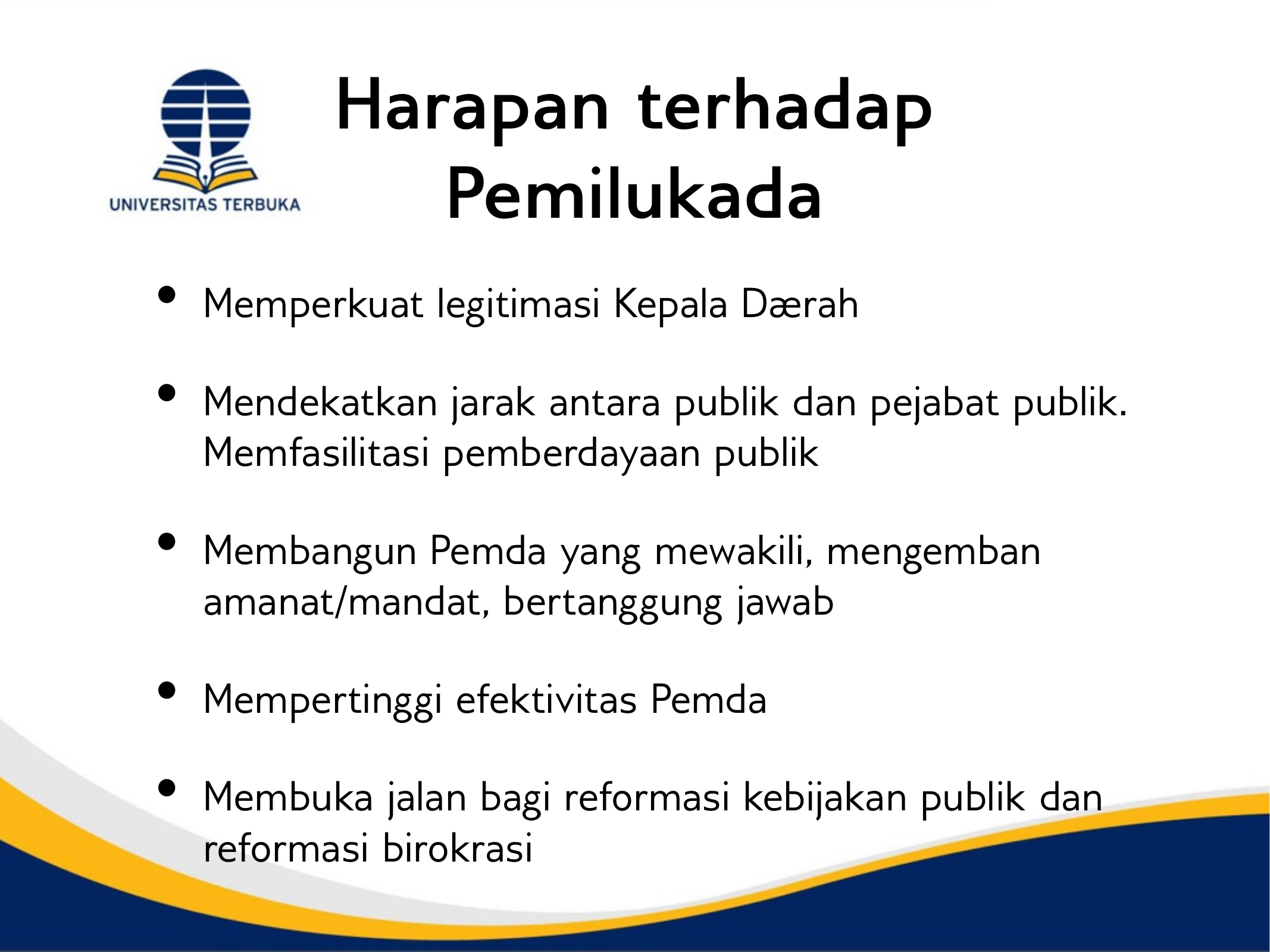

Harapan terhadap
Pemilukada
Memperkuat legitimasi Kepala Daerah
Mendekatkan jarak antara publik dan pejabat publik. Memfasilitasi pemberdayaan publik
Membangun Pemda yang mewakili, mengemban amanat/mandat, bertanggung jawab
Mempertinggi efektivitas Pemda
Membuka jalan bagi reformasi kebijakan publik dan reformasi birokrasi